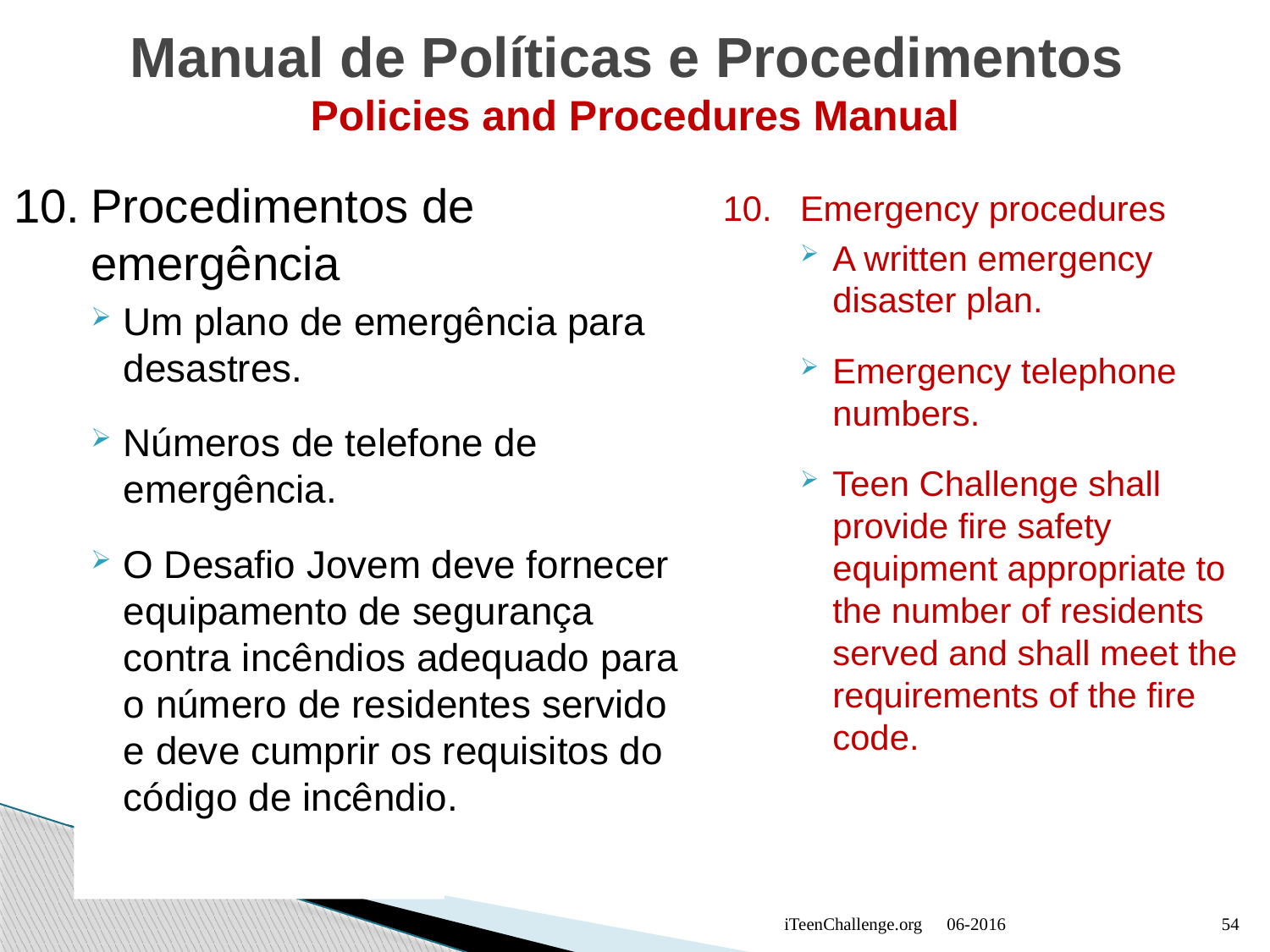

# Manual de Políticas e Procedimentos Policies and Procedures Manual
10.	Procedimentos de emergência
Um plano de emergência para desastres.
Números de telefone de emergência.
O Desafio Jovem deve fornecer equipamento de segurança contra incêndios adequado para o número de residentes servido e deve cumprir os requisitos do código de incêndio.
10.	Emergency procedures
A written emergency disaster plan.
Emergency telephone numbers.
Teen Challenge shall provide fire safety equipment appropriate to the number of residents served and shall meet the requirements of the fire code.

iTeenChallenge.org
06-2016
54